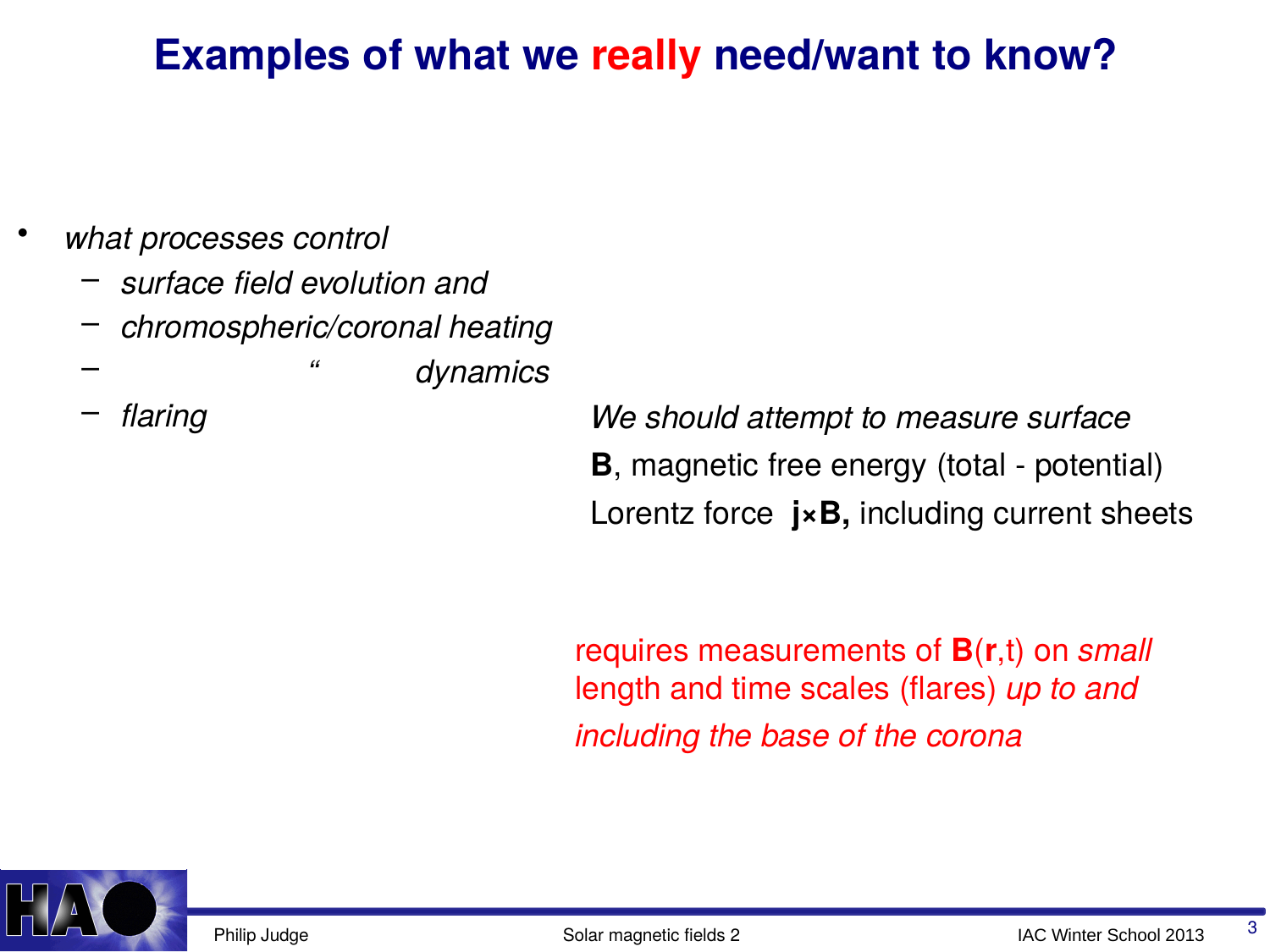

# Examples of what we really need/want to know?
what processes control
surface field evolution and
chromospheric/coronal heating
                     “           dynamics
flaring

We should attempt to measure surface
B, magnetic free energy (total - potential)
Lorentz force  j×B, including current sheets

requires measurements of B(r,t) on small length and time scales (flares) up to and
including the base of the corona
3